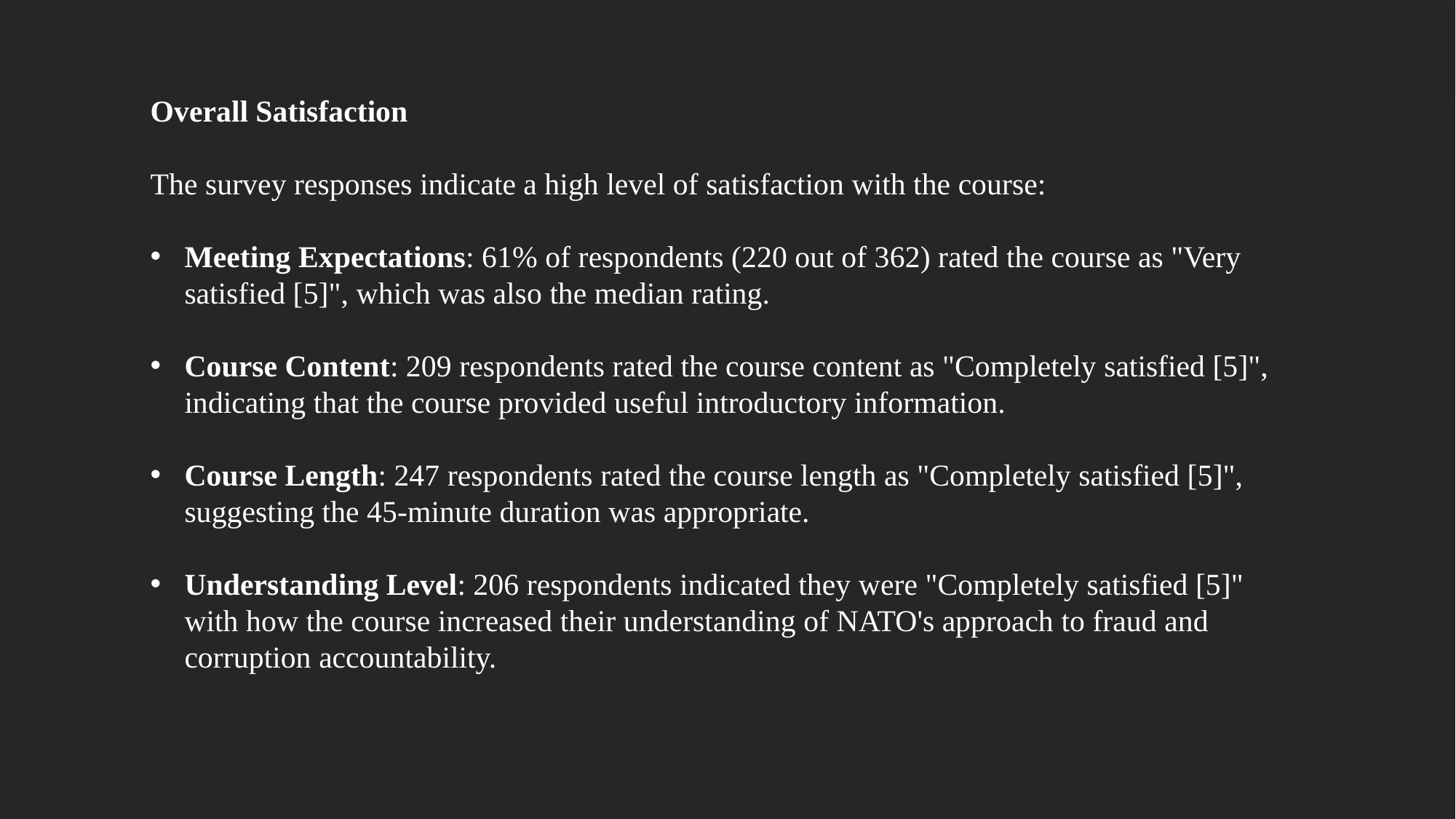

#

Overall Satisfaction
The survey responses indicate a high level of satisfaction with the course:
Meeting Expectations: 61% of respondents (220 out of 362) rated the course as "Very satisfied [5]", which was also the median rating.
Course Content: 209 respondents rated the course content as "Completely satisfied [5]", indicating that the course provided useful introductory information.
Course Length: 247 respondents rated the course length as "Completely satisfied [5]", suggesting the 45-minute duration was appropriate.
Understanding Level: 206 respondents indicated they were "Completely satisfied [5]" with how the course increased their understanding of NATO's approach to fraud and corruption accountability.